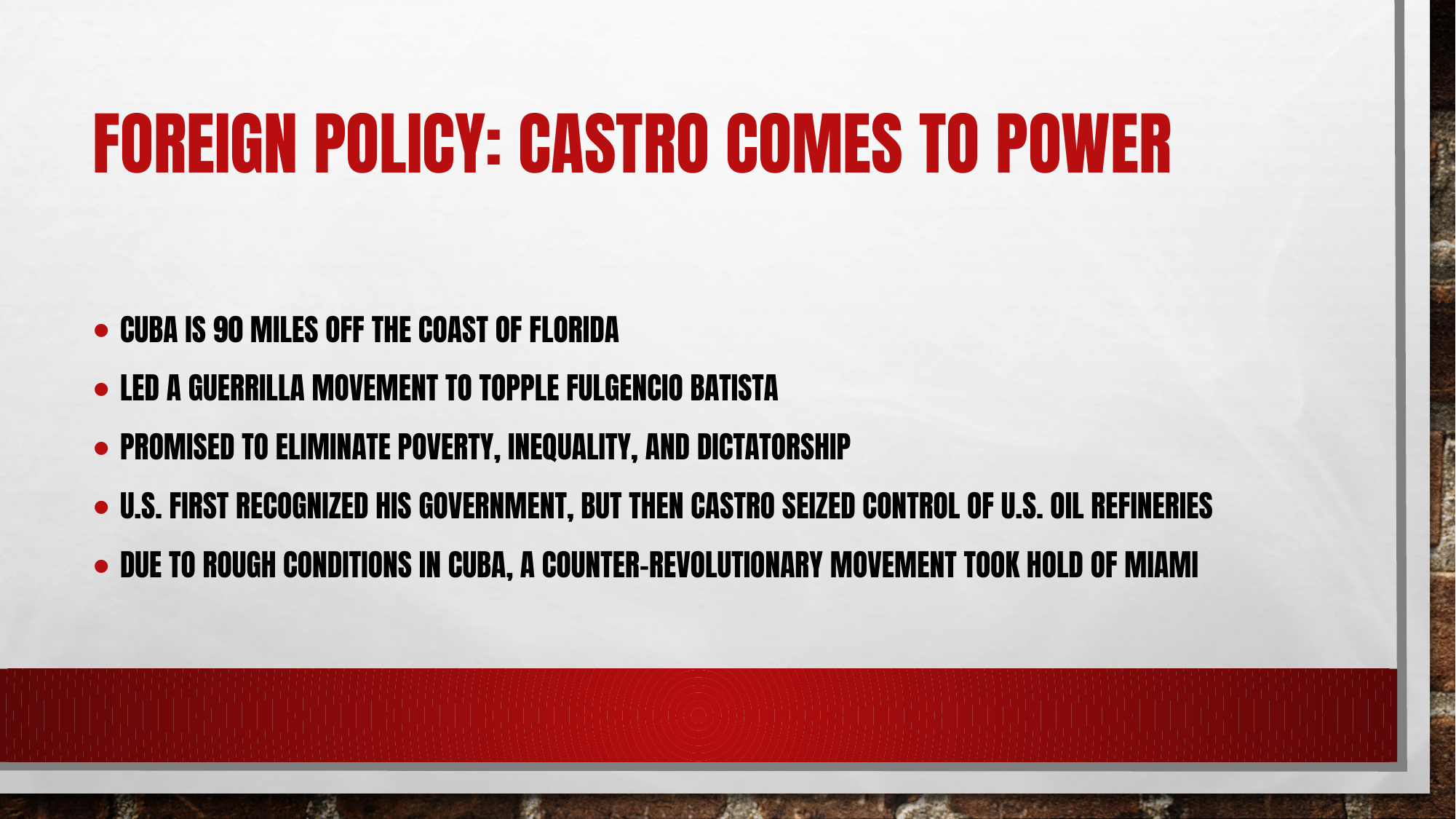

# Foreign Policy: Castro Comes to Power
Cuba is 90 miles off the coast of Florida
Led a guerrilla movement to topple Fulgencio Batista
Promised to eliminate poverty, inequality, and dictatorship
U.S. first recognized his government, but then Castro seized control of U.S. oil refineries
Due to rough conditions in cuba, a counter-revolutionary movement took hold of miami